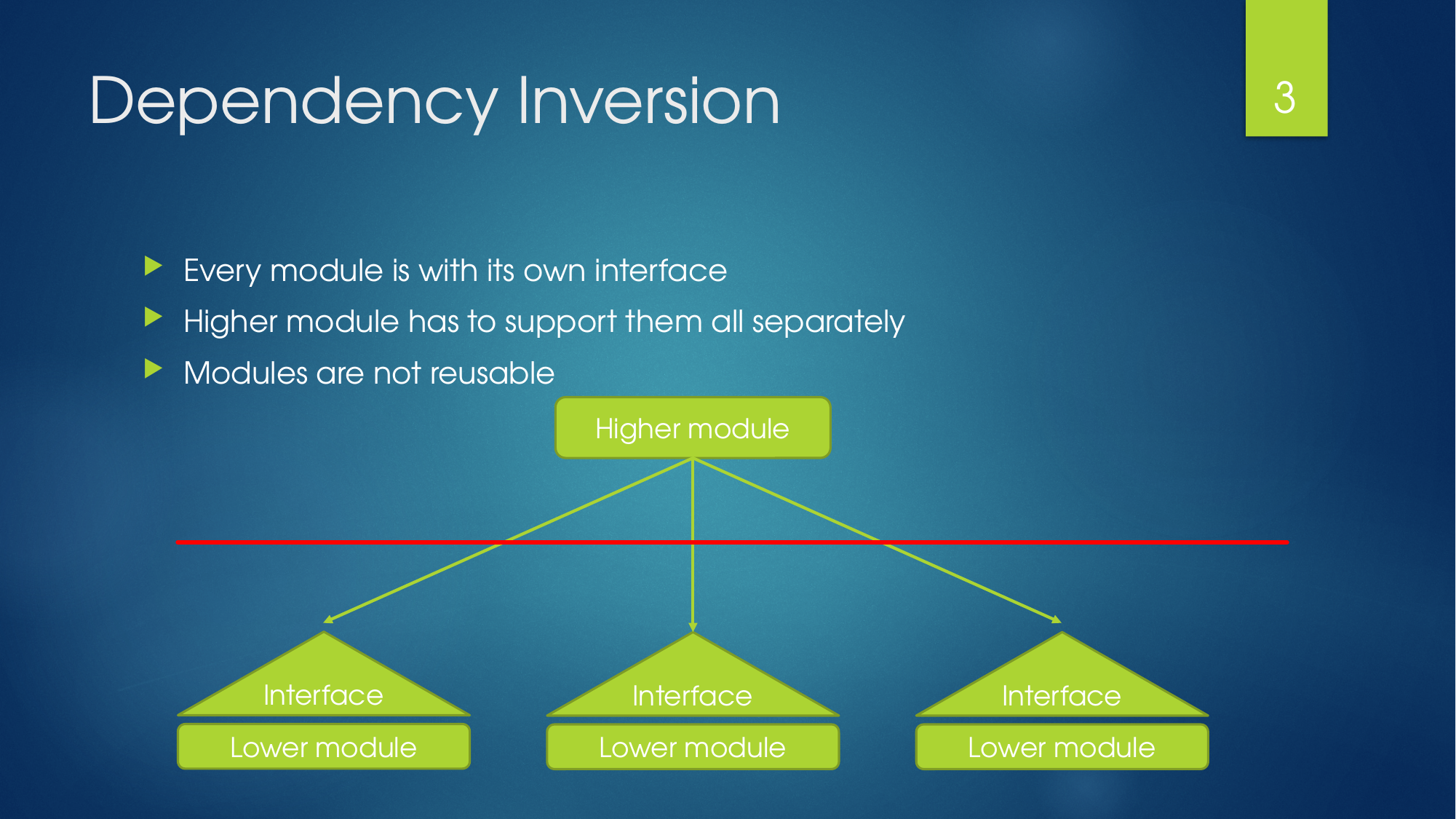

3
# Dependency Inversion
Every module is with its own interface
Higher module has to support them all separately
Modules are not reusable
Higher module
Interface
Interface
Interface
Lower module
Lower module
Lower module